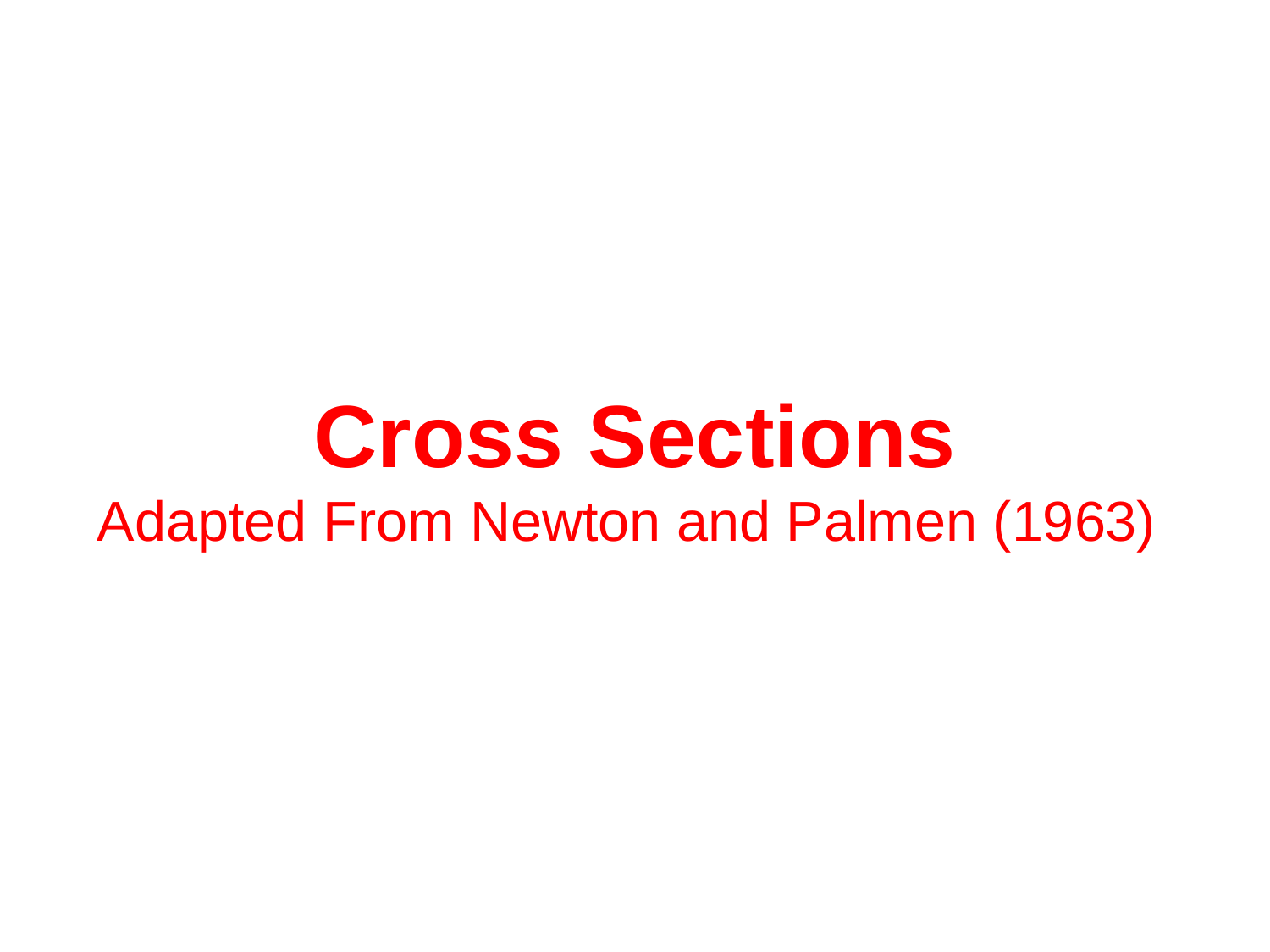

Cross Sections
Adapted From Newton and Palmen (1963)